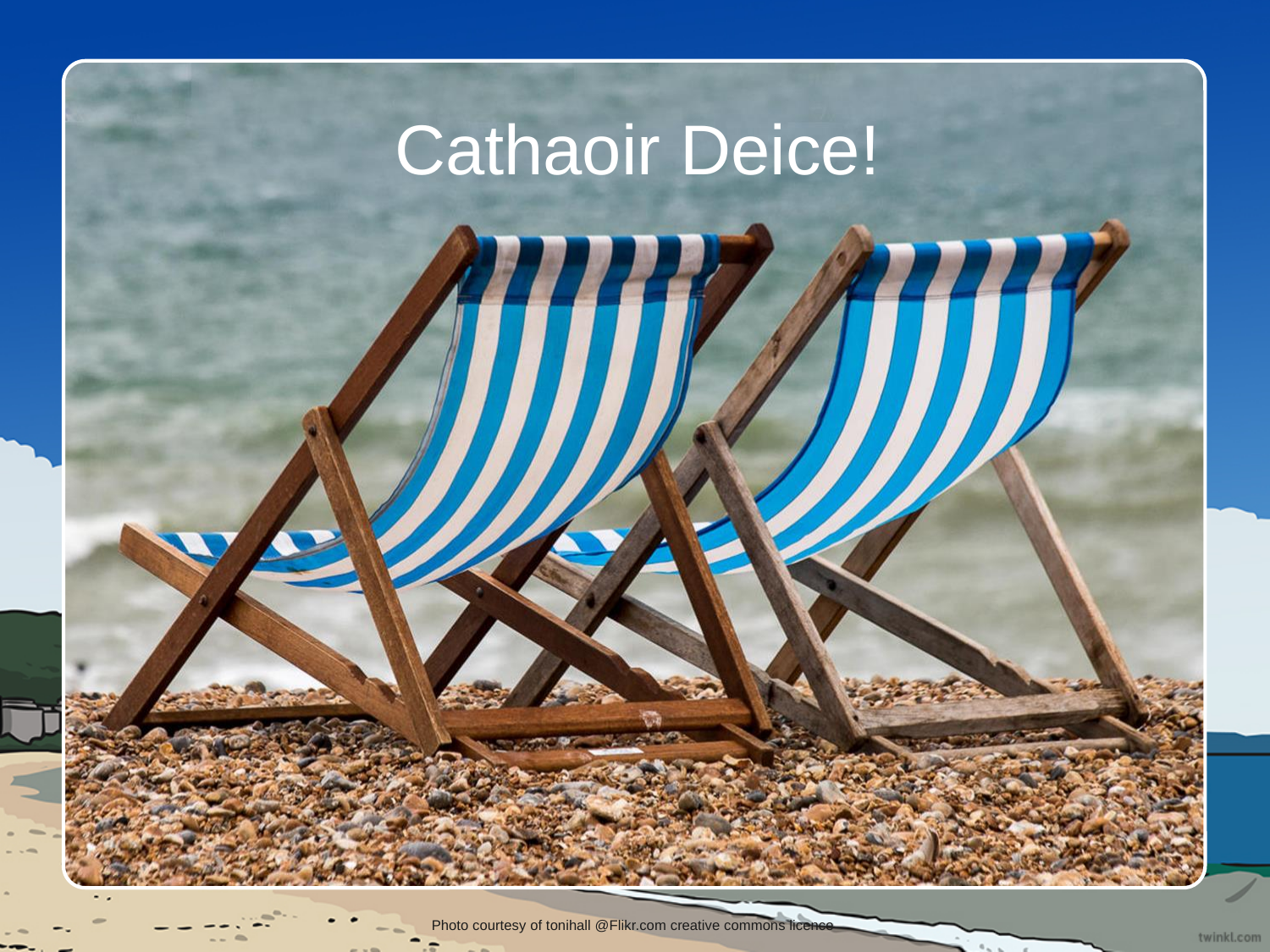

# Tá mé ag féachaint ar…

Cathaoir Deice!
Photo courtesy of tonihall @Flikr.com creative commons licence